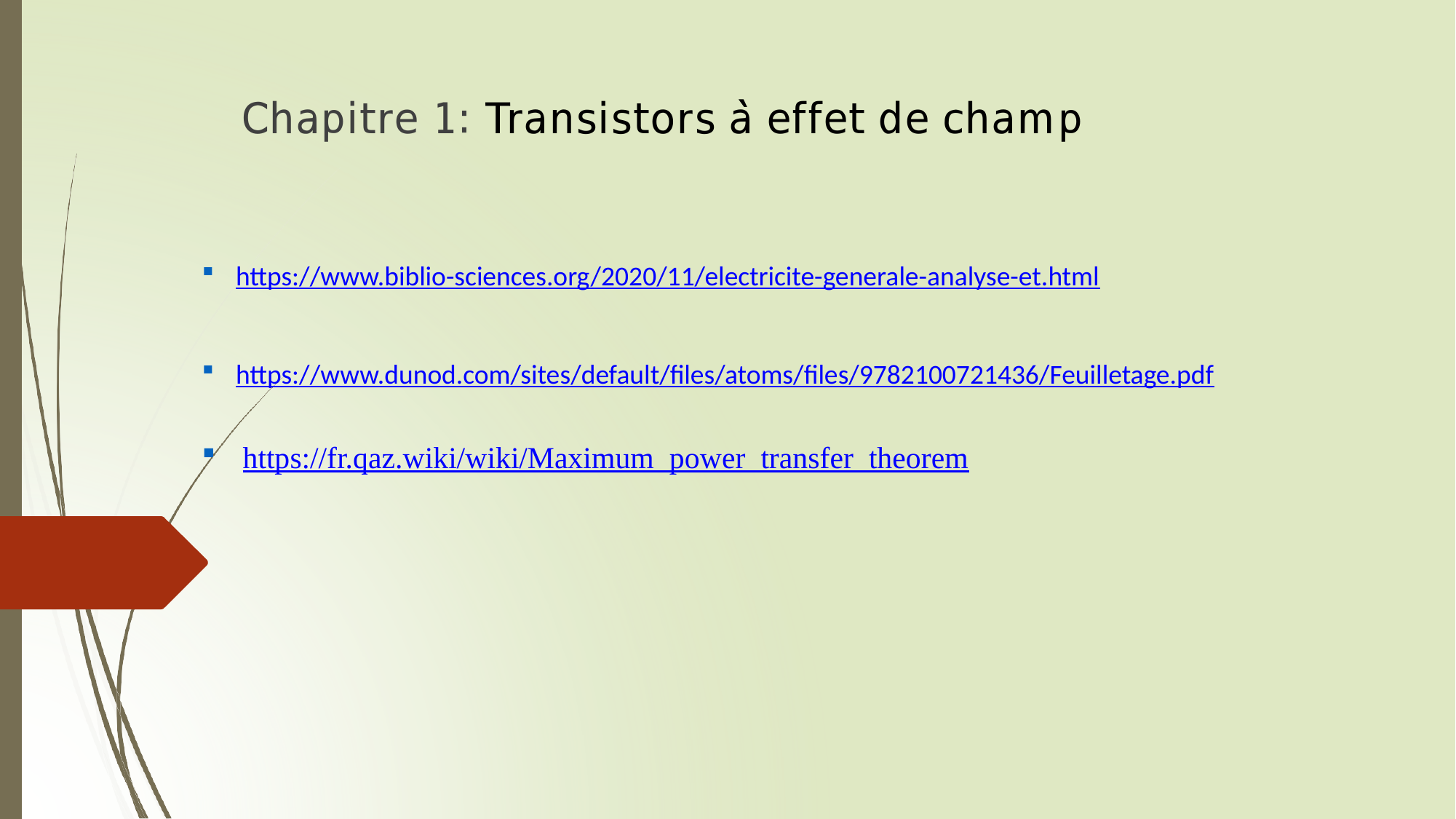

Chapitre 1: Transistors à effet de champ
https://www.biblio-sciences.org/2020/11/electricite-generale-analyse-et.html

https://www.dunod.com/sites/default/files/atoms/files/9782100721436/Feuilletage.pdf

https://fr.qaz.wiki/wiki/Maximum_power_transfer_theorem